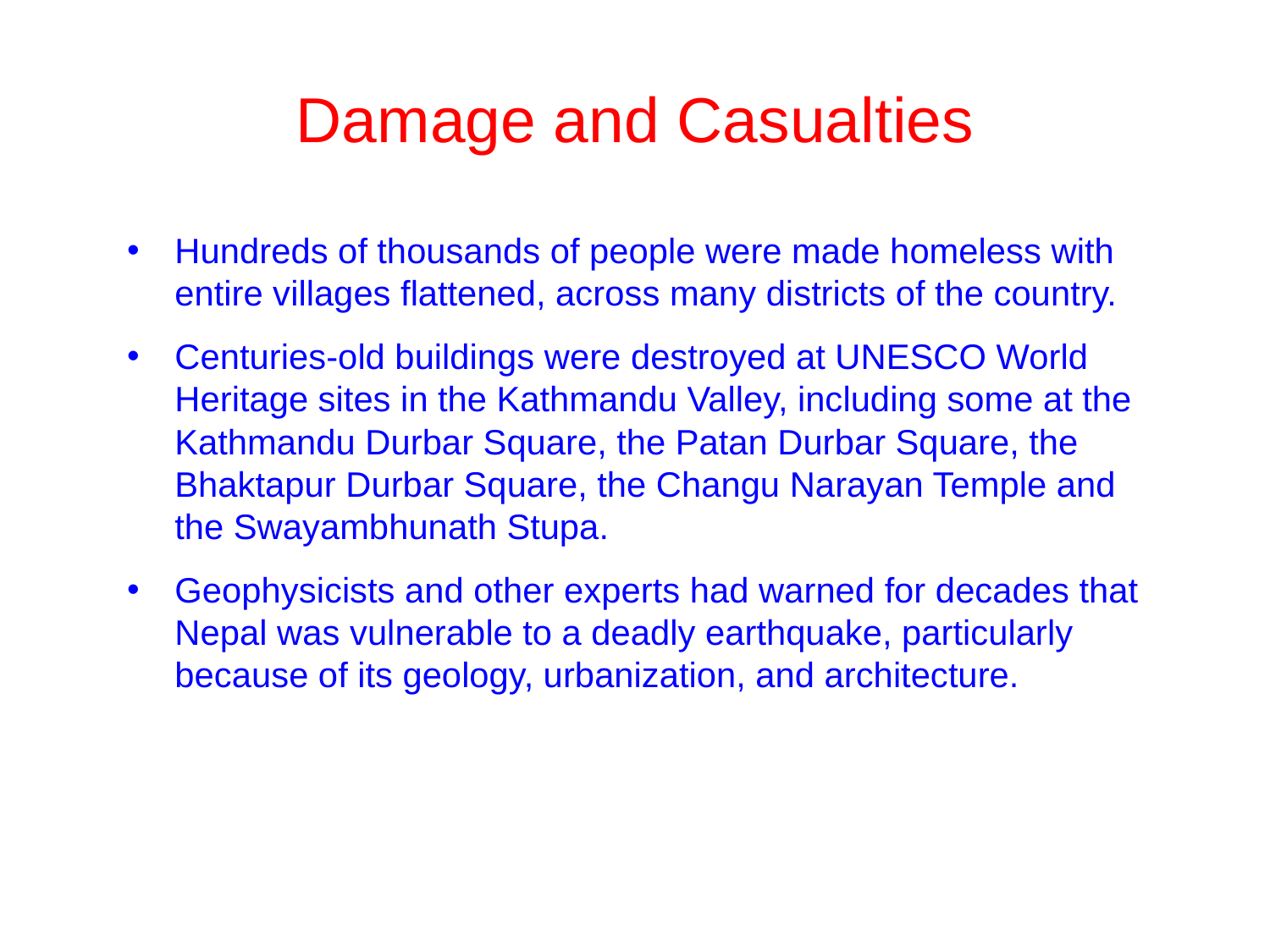

# Damage and Casualties
Hundreds of thousands of people were made homeless with entire villages flattened, across many districts of the country.
Centuries-old buildings were destroyed at UNESCO World Heritage sites in the Kathmandu Valley, including some at the Kathmandu Durbar Square, the Patan Durbar Square, the Bhaktapur Durbar Square, the Changu Narayan Temple and the Swayambhunath Stupa.
Geophysicists and other experts had warned for decades that Nepal was vulnerable to a deadly earthquake, particularly because of its geology, urbanization, and architecture.